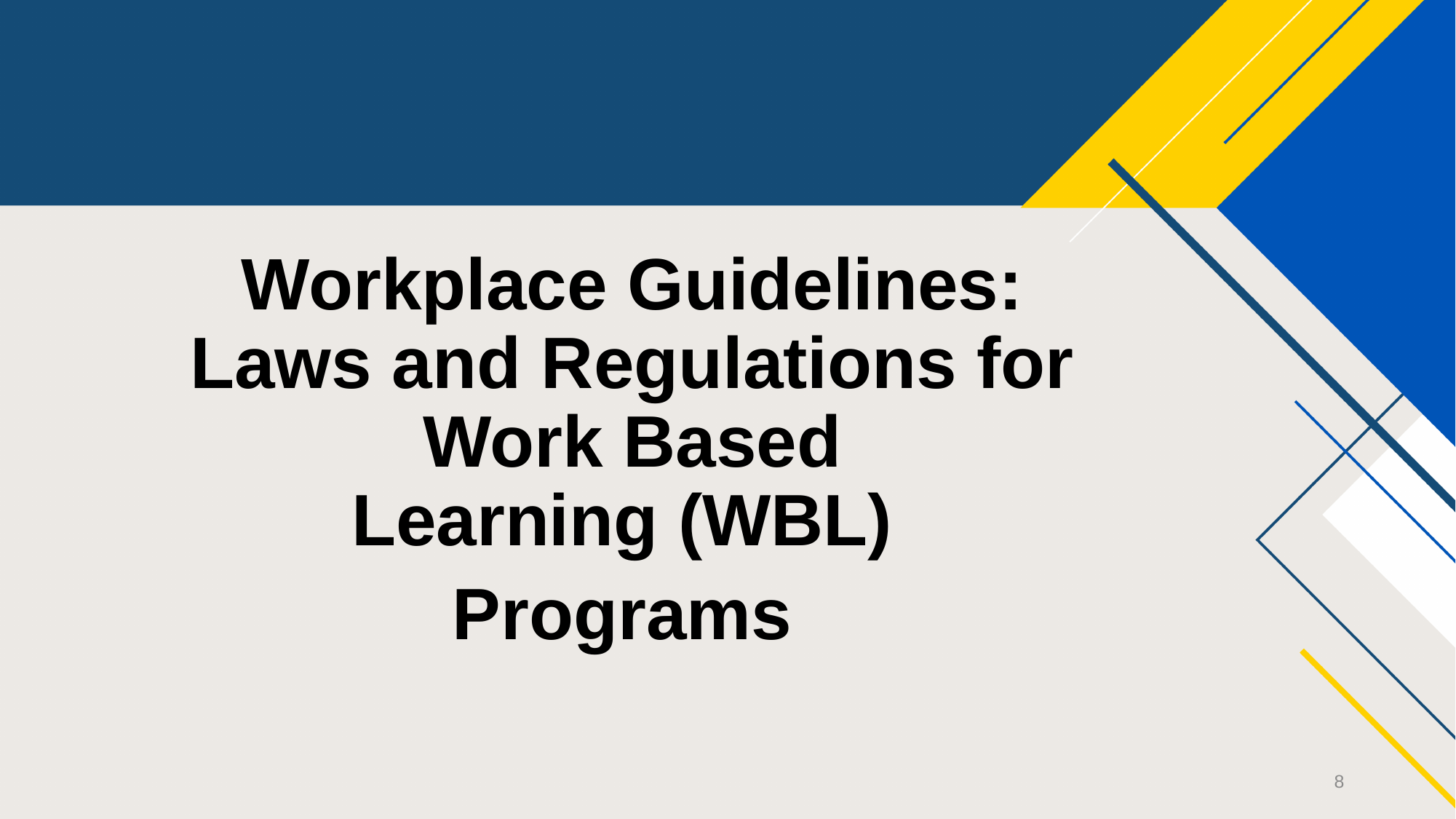

Workplace Guidelines: Laws and Regulations for Work Based Learning (WBL)
Programs
8